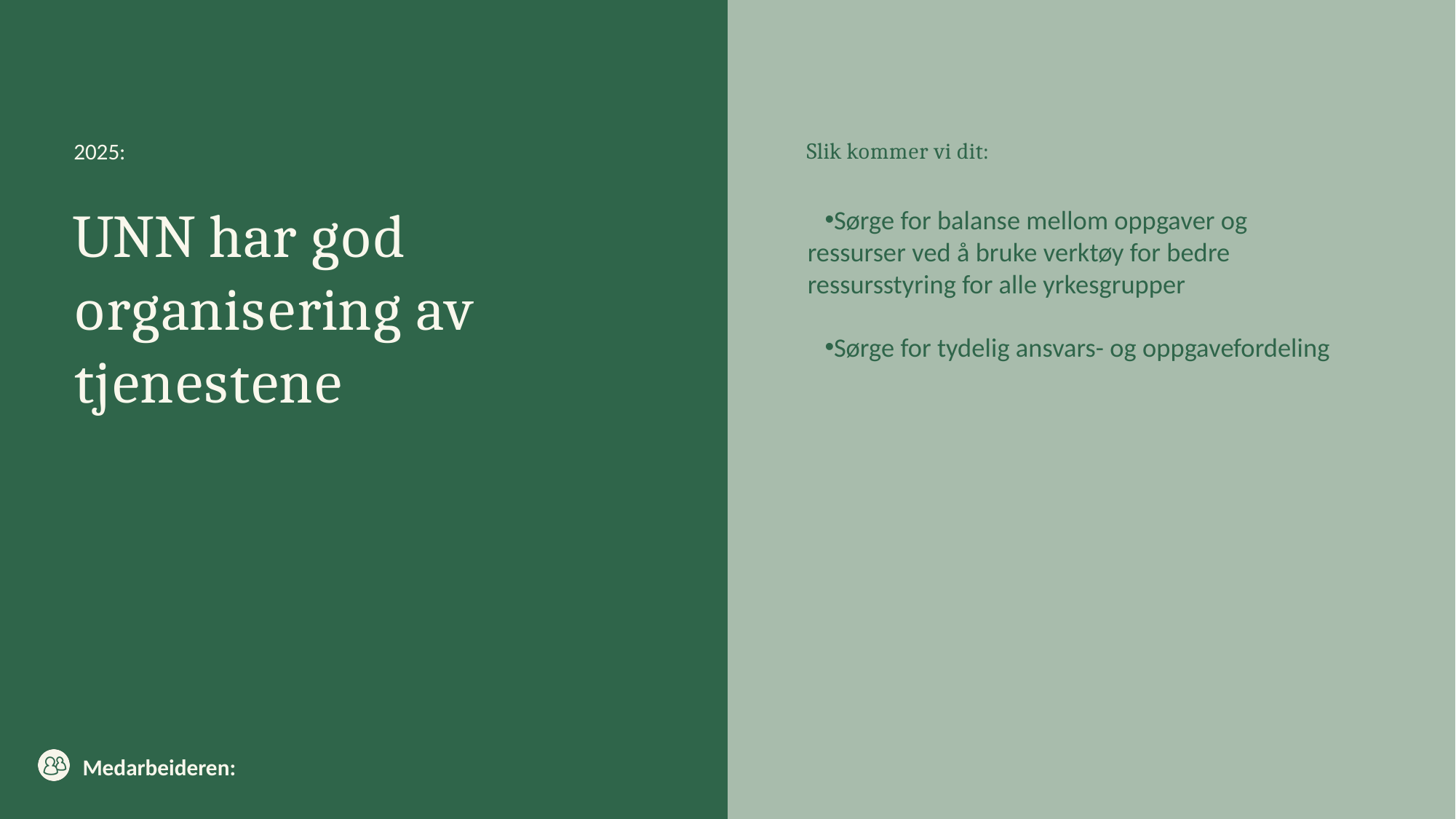

# UNN har god organisering av tjenestene
Sørge for balanse mellom oppgaver og ressurser ved å bruke verktøy for bedre ressursstyring for alle yrkesgrupper
Sørge for tydelig ansvars- og oppgavefordeling